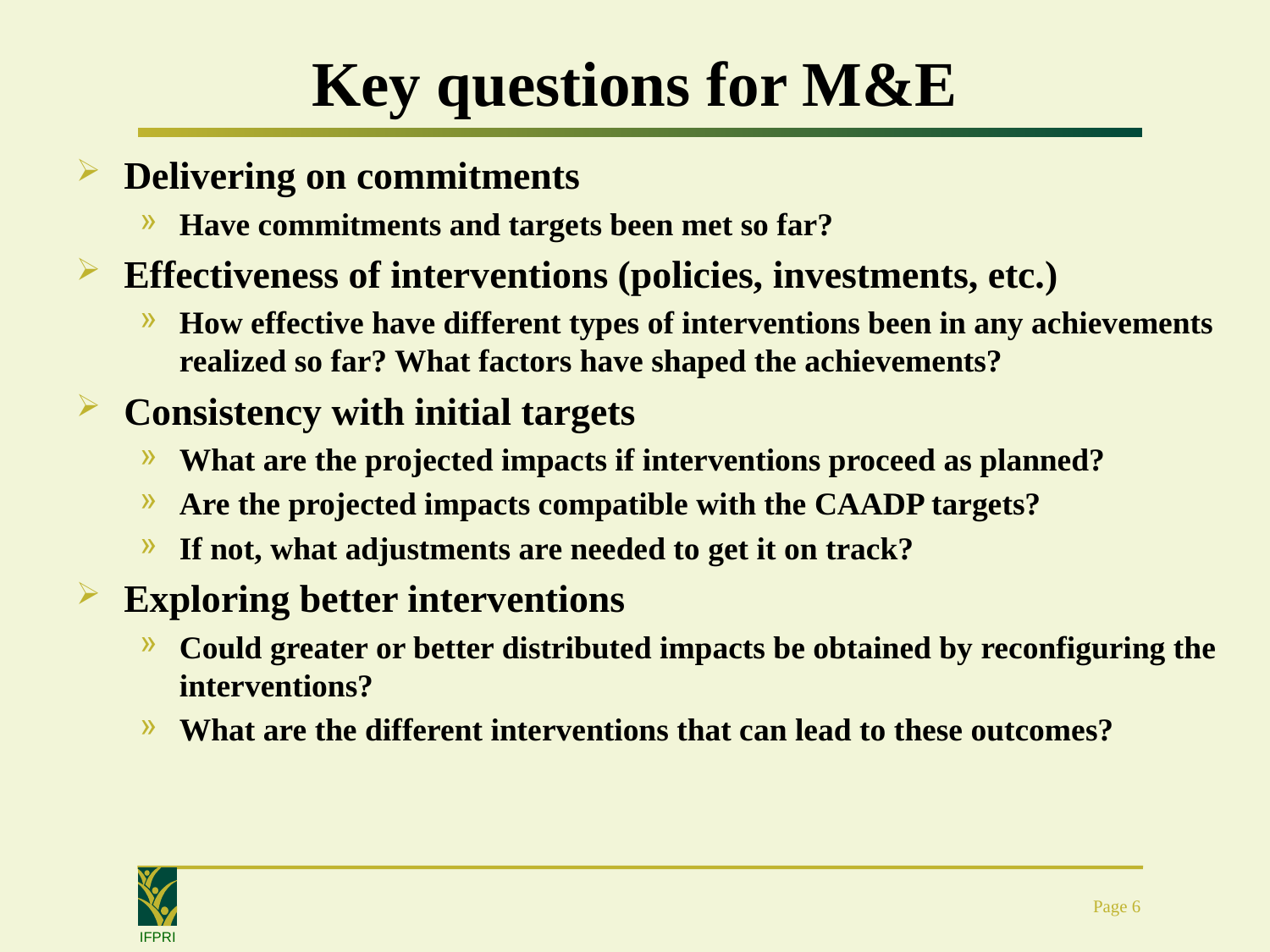

# Key questions for M&E
Delivering on commitments
Have commitments and targets been met so far?
Effectiveness of interventions (policies, investments, etc.)
How effective have different types of interventions been in any achievements realized so far? What factors have shaped the achievements?
Consistency with initial targets
What are the projected impacts if interventions proceed as planned?
Are the projected impacts compatible with the CAADP targets?
If not, what adjustments are needed to get it on track?
Exploring better interventions
Could greater or better distributed impacts be obtained by reconfiguring the interventions?
What are the different interventions that can lead to these outcomes?
Page 6